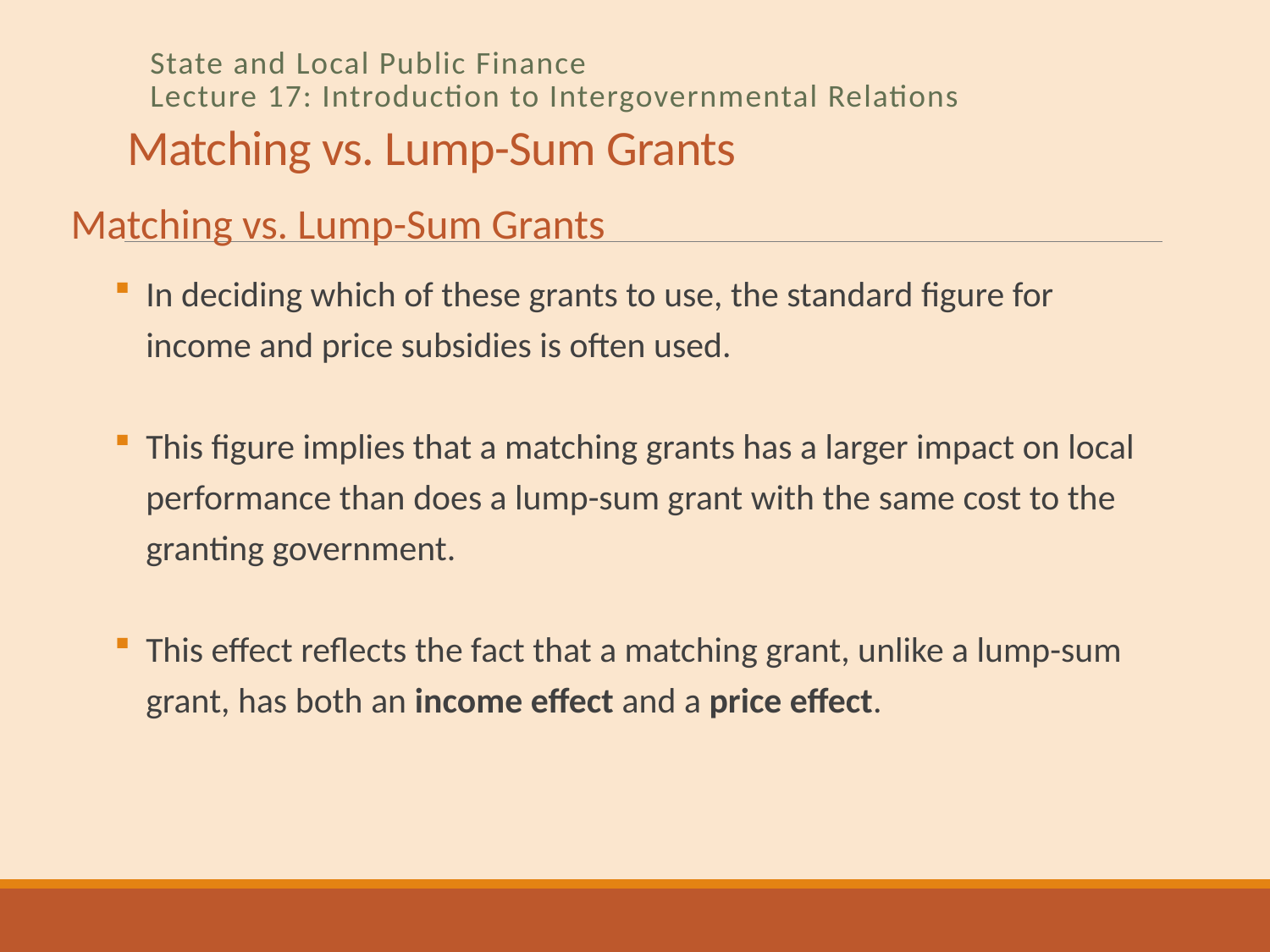

# Matching vs. Lump-Sum Grants
State and Local Public Finance
Lecture 17: Introduction to Intergovernmental Relations
Matching vs. Lump-Sum Grants
In deciding which of these grants to use, the standard figure for income and price subsidies is often used.

This figure implies that a matching grants has a larger impact on local performance than does a lump-sum grant with the same cost to the granting government.

This effect reflects the fact that a matching grant, unlike a lump-sum grant, has both an income effect and a price effect.